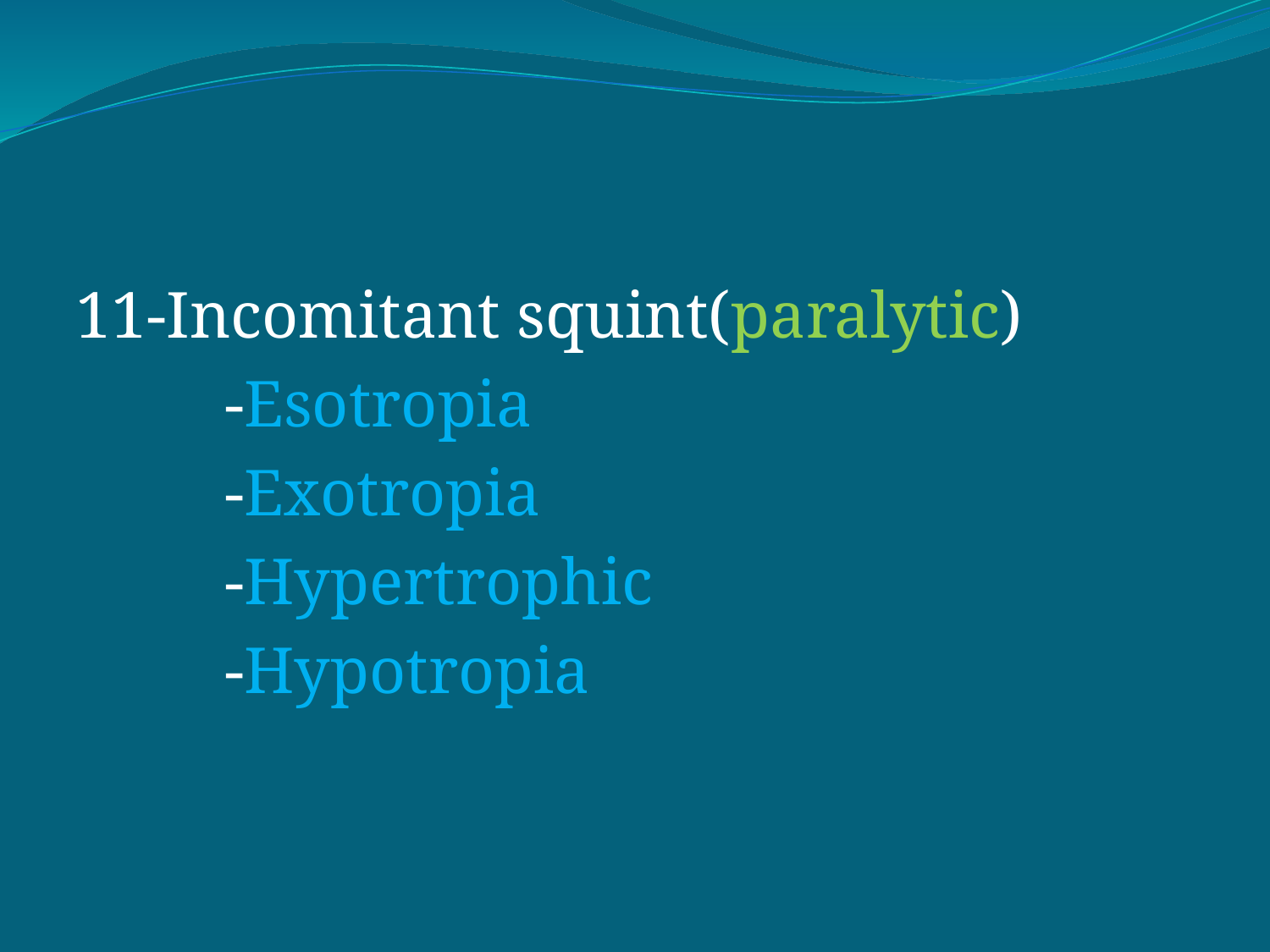

#
11-Incomitant squint(paralytic)
         -Esotropia
         -Exotropia
         -Hypertrophic
         -Hypotropia